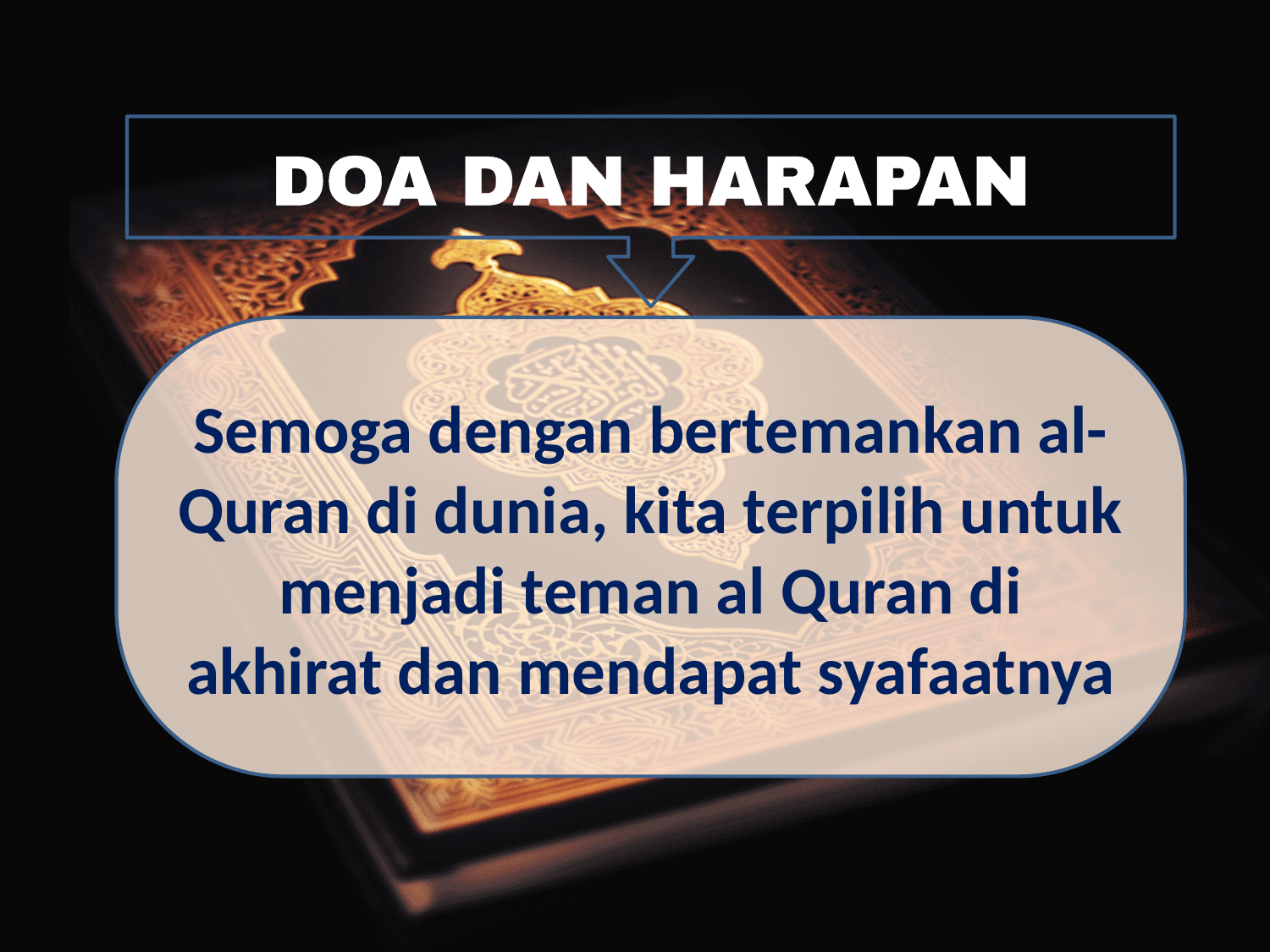

DOA DAN HARAPAN
Semoga dengan bertemankan al-Quran di dunia, kita terpilih untuk menjadi teman al Quran di akhirat dan mendapat syafaatnya